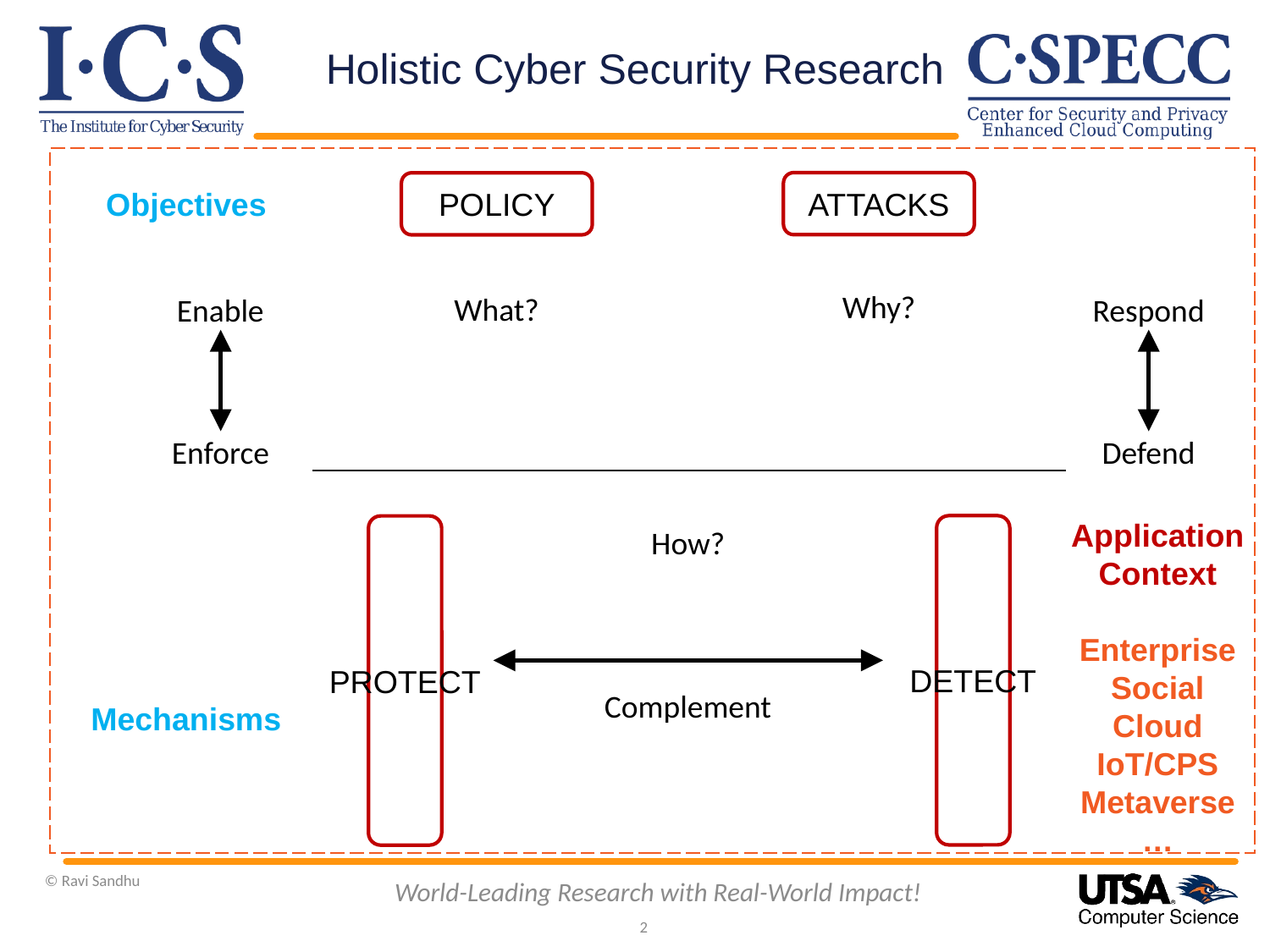

# Holistic Cyber Security Research

ATTACKS
POLICY
Why?
What?
Objectives
Enable
Enforce
Respond
Defend
DETECT
PROTECT
How?
Complement
Application
Context

Enterprise
Social
Cloud
IoT/CPS
Metaverse
…
Mechanisms
World-Leading Research with Real-World Impact!
© Ravi Sandhu

2